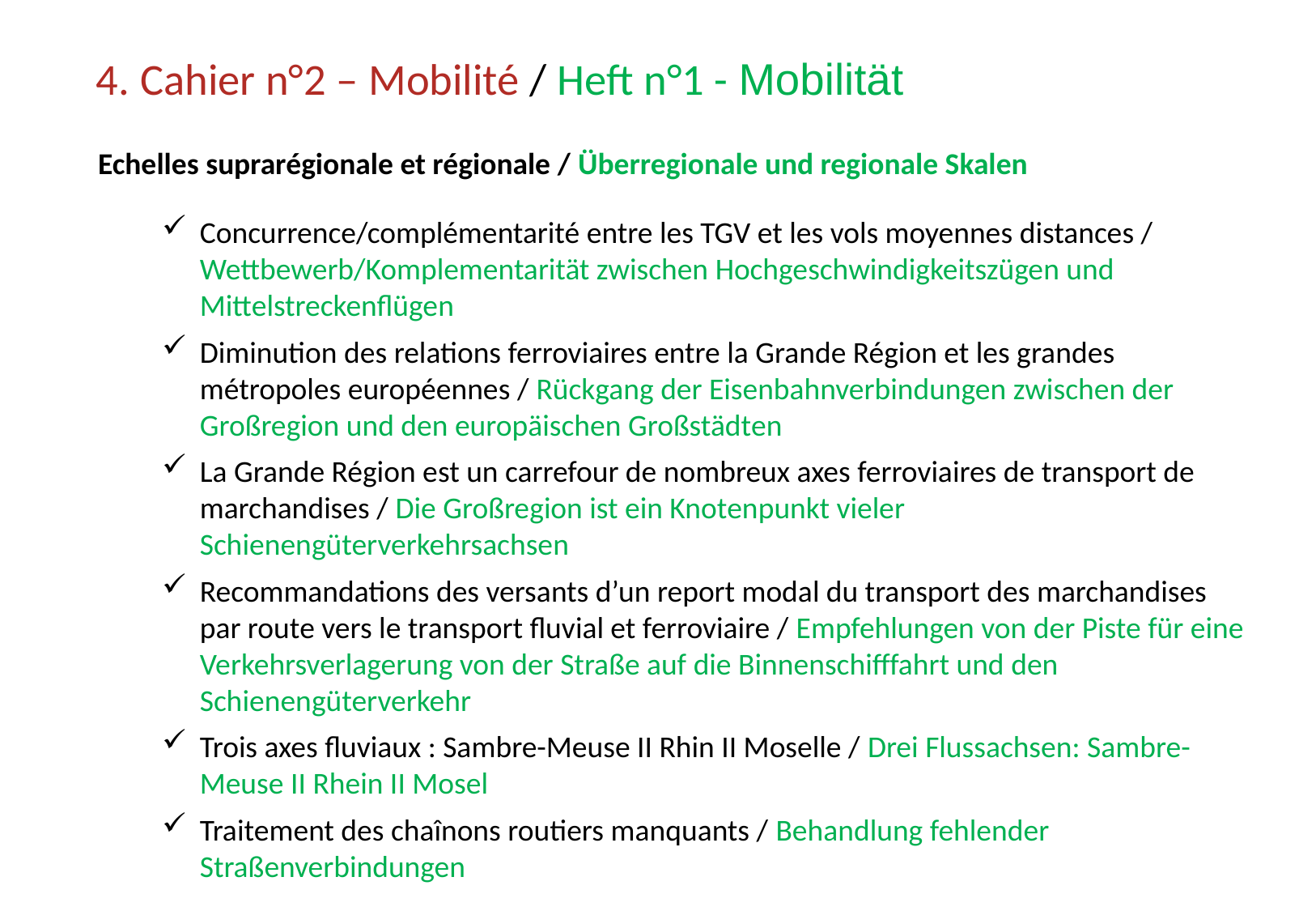

# 4. Cahier n°2 – Mobilité / Heft n°1 - Mobilität
Echelles suprarégionale et régionale / Überregionale und regionale Skalen
Concurrence/complémentarité entre les TGV et les vols moyennes distances / Wettbewerb/Komplementarität zwischen Hochgeschwindigkeitszügen und Mittelstreckenflügen
Diminution des relations ferroviaires entre la Grande Région et les grandes métropoles européennes / Rückgang der Eisenbahnverbindungen zwischen der Großregion und den europäischen Großstädten
La Grande Région est un carrefour de nombreux axes ferroviaires de transport de marchandises / Die Großregion ist ein Knotenpunkt vieler Schienengüterverkehrsachsen
Recommandations des versants d’un report modal du transport des marchandises par route vers le transport fluvial et ferroviaire / Empfehlungen von der Piste für eine Verkehrsverlagerung von der Straße auf die Binnenschifffahrt und den Schienengüterverkehr
Trois axes fluviaux : Sambre-Meuse II Rhin II Moselle / Drei Flussachsen: Sambre-Meuse II Rhein II Mosel
Traitement des chaînons routiers manquants / Behandlung fehlender Straßenverbindungen